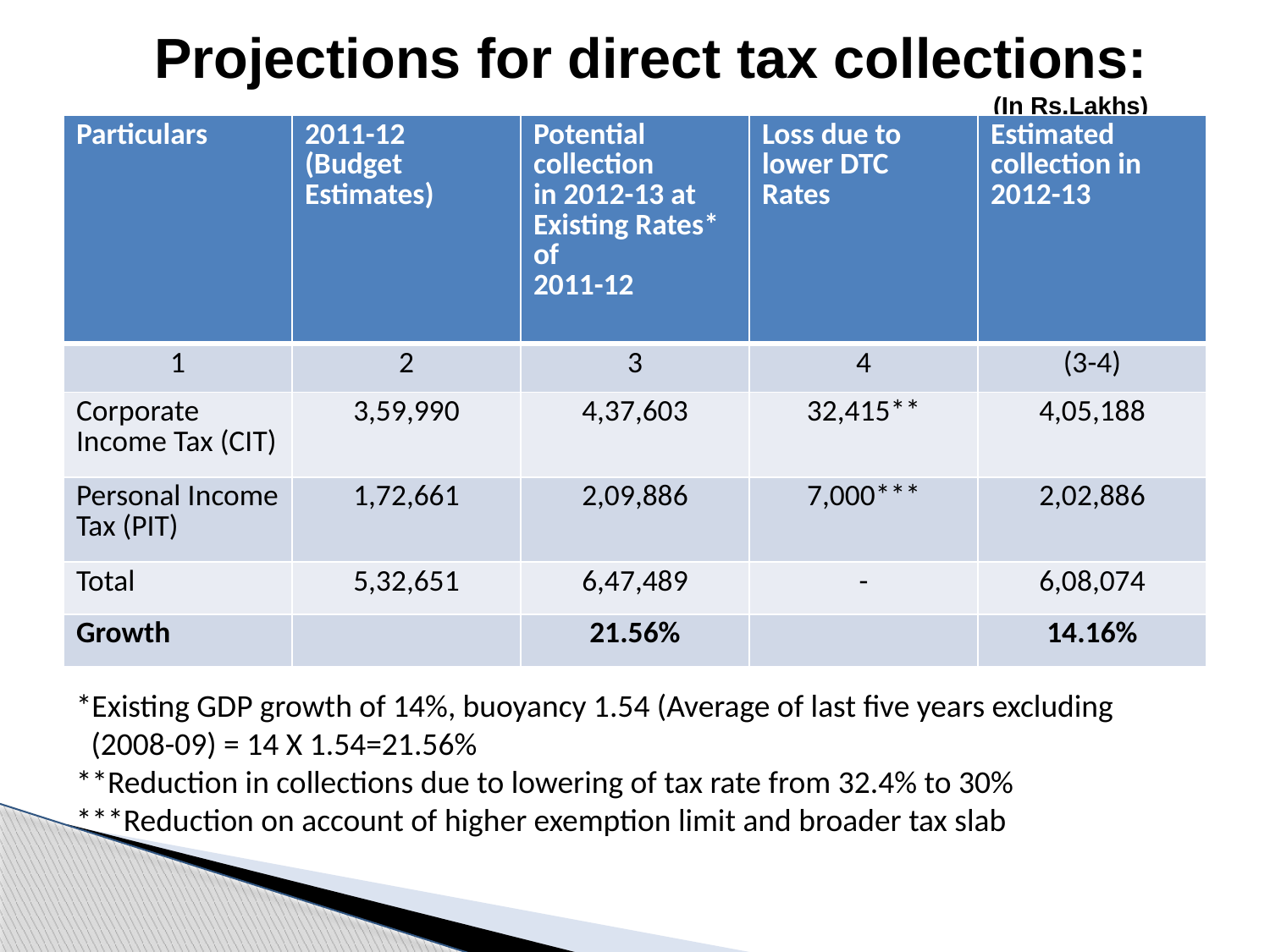

Projections for direct tax collections:
(In Rs.Lakhs)
| Particulars | 2011-12 (Budget Estimates) | Potential collection in 2012-13 at Existing Rates\* of 2011-12 | Loss due to lower DTC Rates | Estimated collection in 2012-13 |
| --- | --- | --- | --- | --- |
| 1 | 2 | 3 | 4 | (3-4) |
| Corporate Income Tax (CIT) | 3,59,990 | 4,37,603 | 32,415\*\* | 4,05,188 |
| Personal Income Tax (PIT) | 1,72,661 | 2,09,886 | 7,000\*\*\* | 2,02,886 |
| Total | 5,32,651 | 6,47,489 | - | 6,08,074 |
| Growth |  | 21.56% |  | 14.16% |
*Existing GDP growth of 14%, buoyancy 1.54 (Average of last five years excluding     (2008-09) = 14 X 1.54=21.56%
**Reduction in collections due to lowering of tax rate from 32.4% to 30%
***Reduction on account of higher exemption limit and broader tax slab